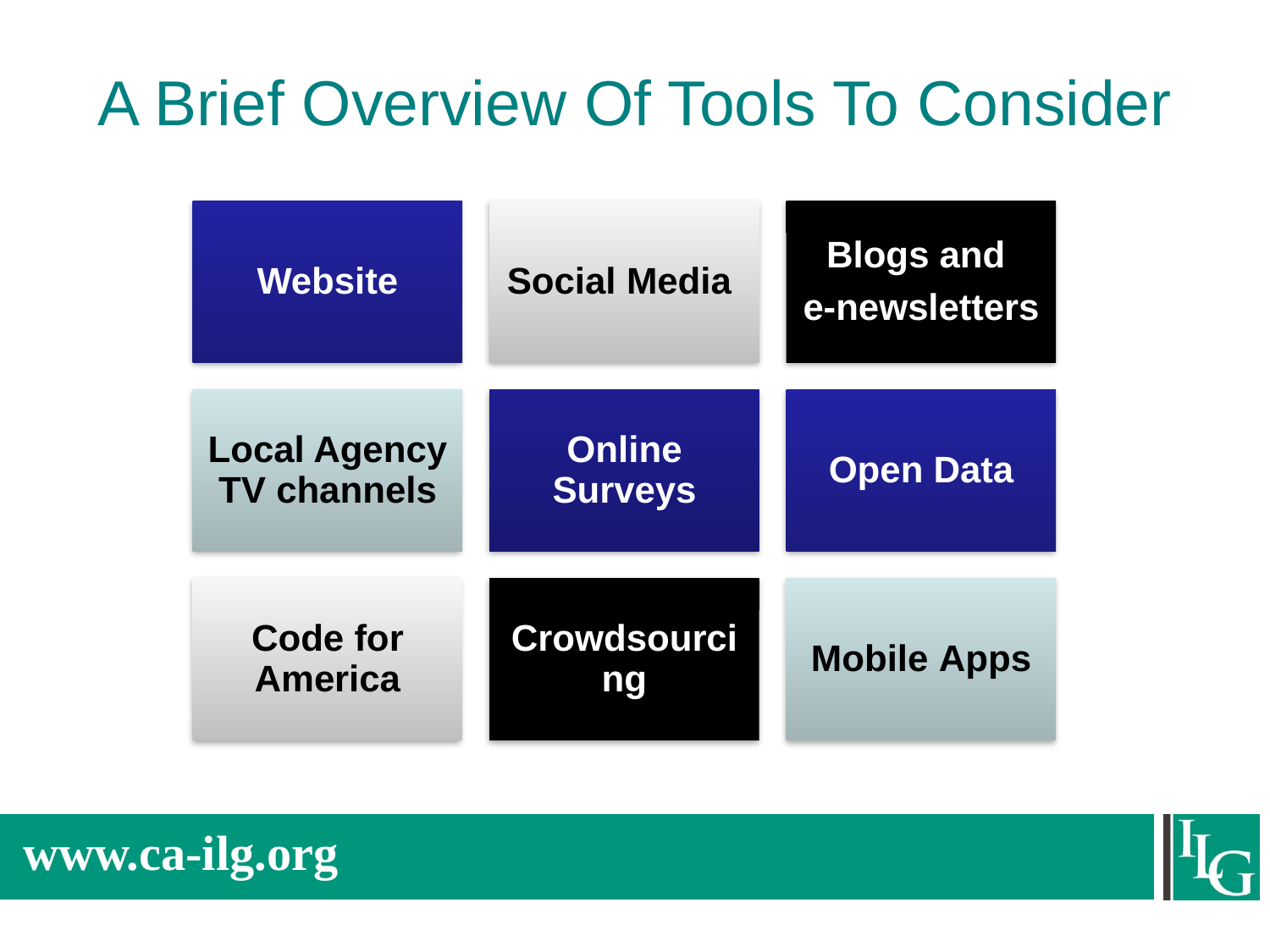

# A Brief Overview Of Tools To Consider
Website
Social Media
Blogs and
e-newsletters
Local Agency TV channels
Online Surveys
Open Data
Code for America
Crowdsourcing
Mobile Apps